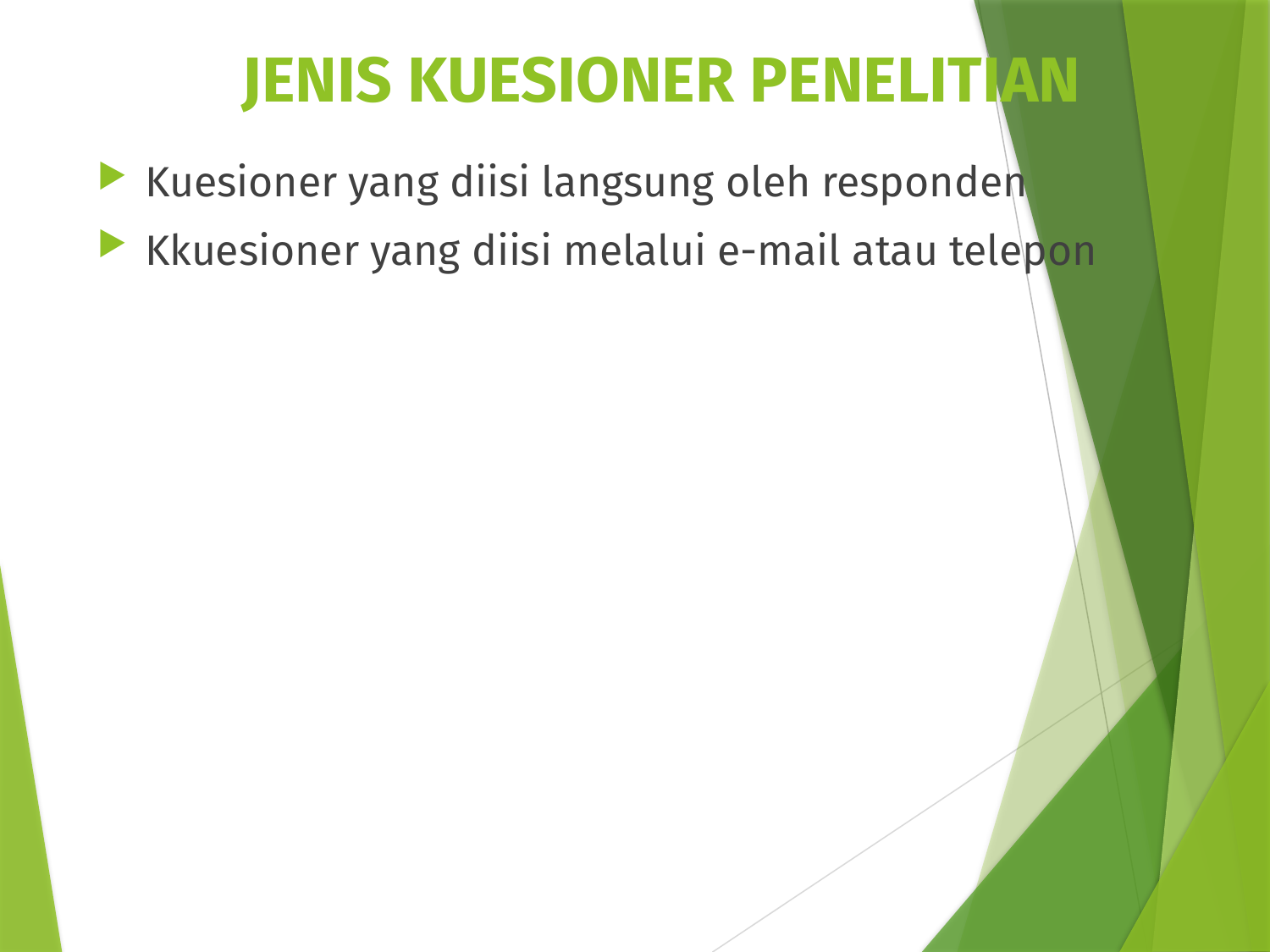

# JENIS KUESIONER PENELITIAN
Kuesioner yang diisi langsung oleh responden
Kkuesioner yang diisi melalui e-mail atau telepon